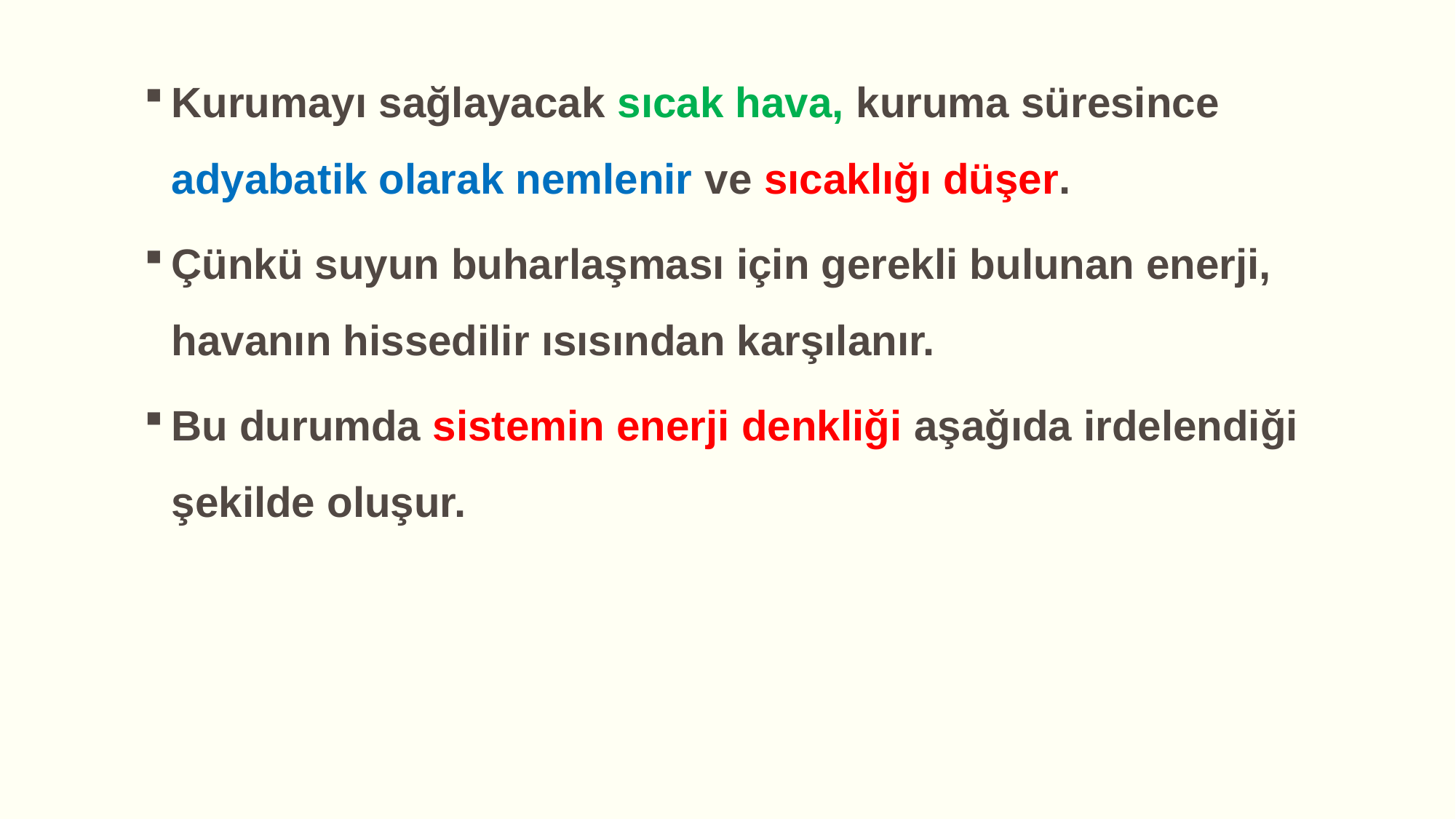

Kurumayı sağlayacak sıcak hava, kuruma süresince adyabatik olarak nemlenir ve sıcaklığı düşer.
Çünkü suyun buharlaşması için gerekli bulunan enerji, havanın hissedilir ısısından karşılanır.
Bu durumda sistemin enerji denkliği aşağıda irdelendiği şekilde oluşur.